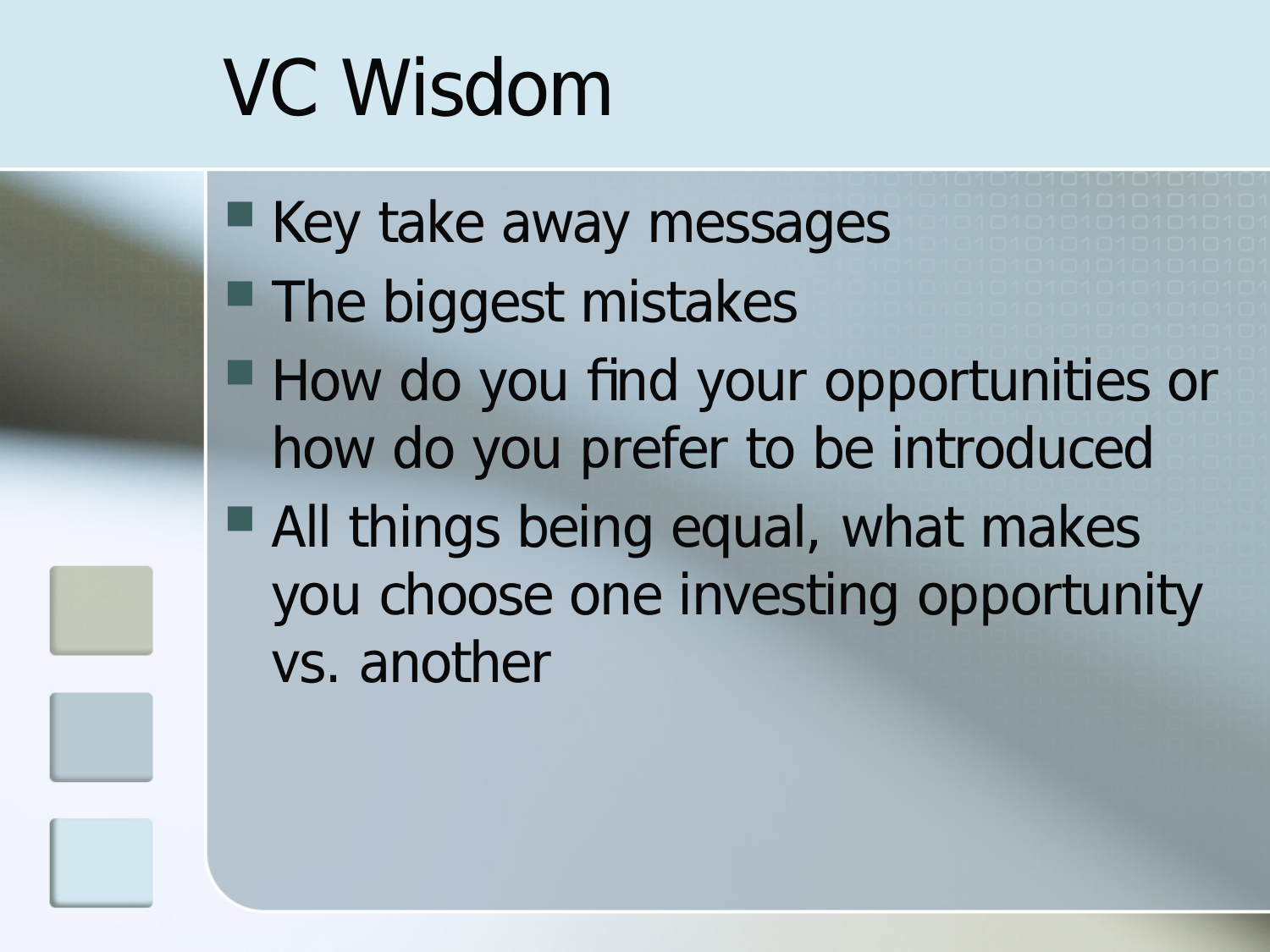

# VC Wisdom
Key take away messages
The biggest mistakes
How do you find your opportunities or how do you prefer to be introduced
All things being equal, what makes you choose one investing opportunity vs. another